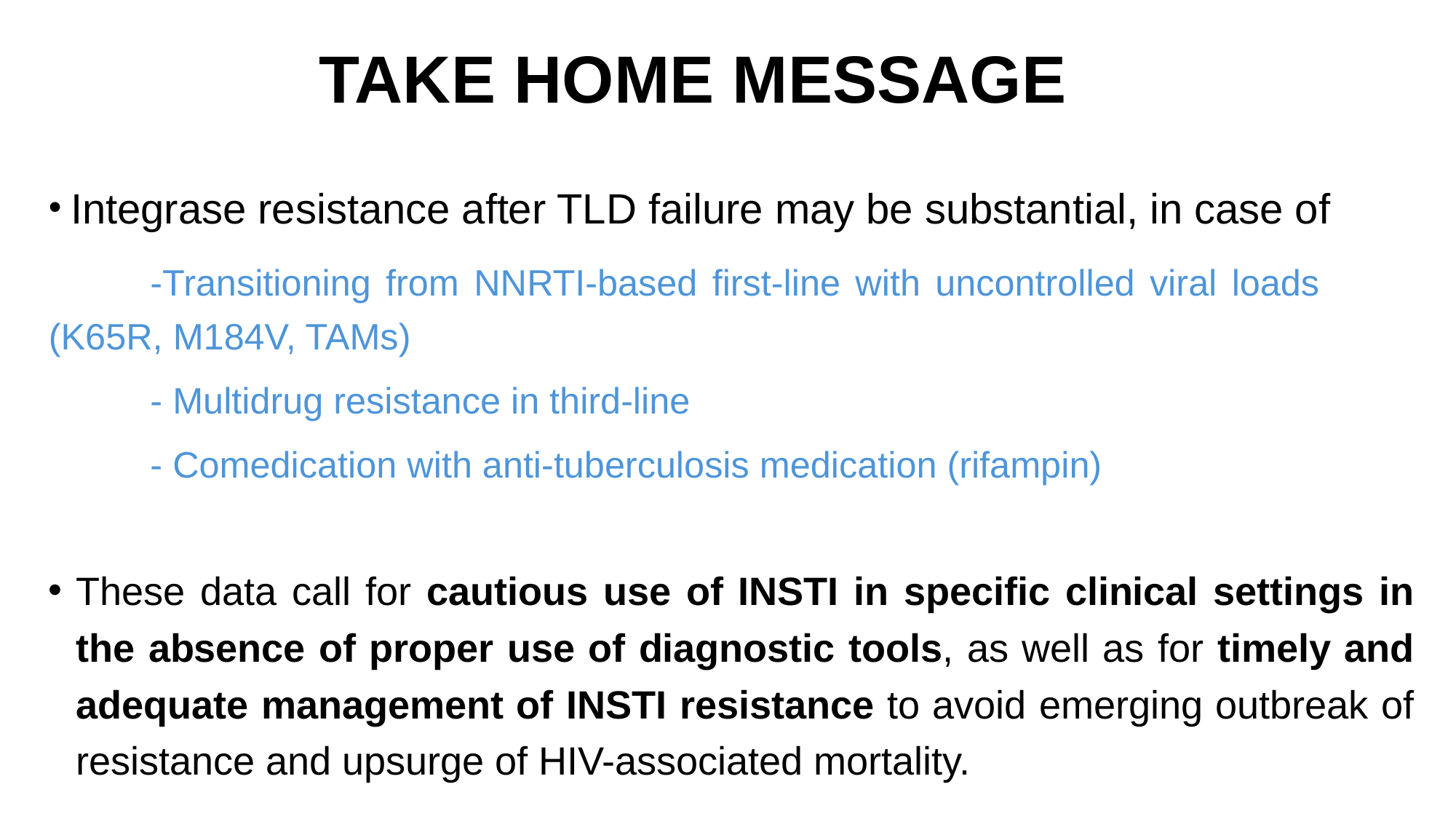

TAKE HOME MESSAGE
 Integrase resistance after TLD failure may be substantial, in case of
	-Transitioning from NNRTI-based first-line with uncontrolled viral loads   	(K65R, M184V, TAMs)
	- Multidrug resistance in third-line
	- Comedication with anti-tuberculosis medication (rifampin)

These data call for cautious use of INSTI in specific clinical settings in the absence of proper use of diagnostic tools, as well as for timely and adequate management of INSTI resistance to avoid emerging outbreak of resistance and upsurge of HIV-associated mortality.